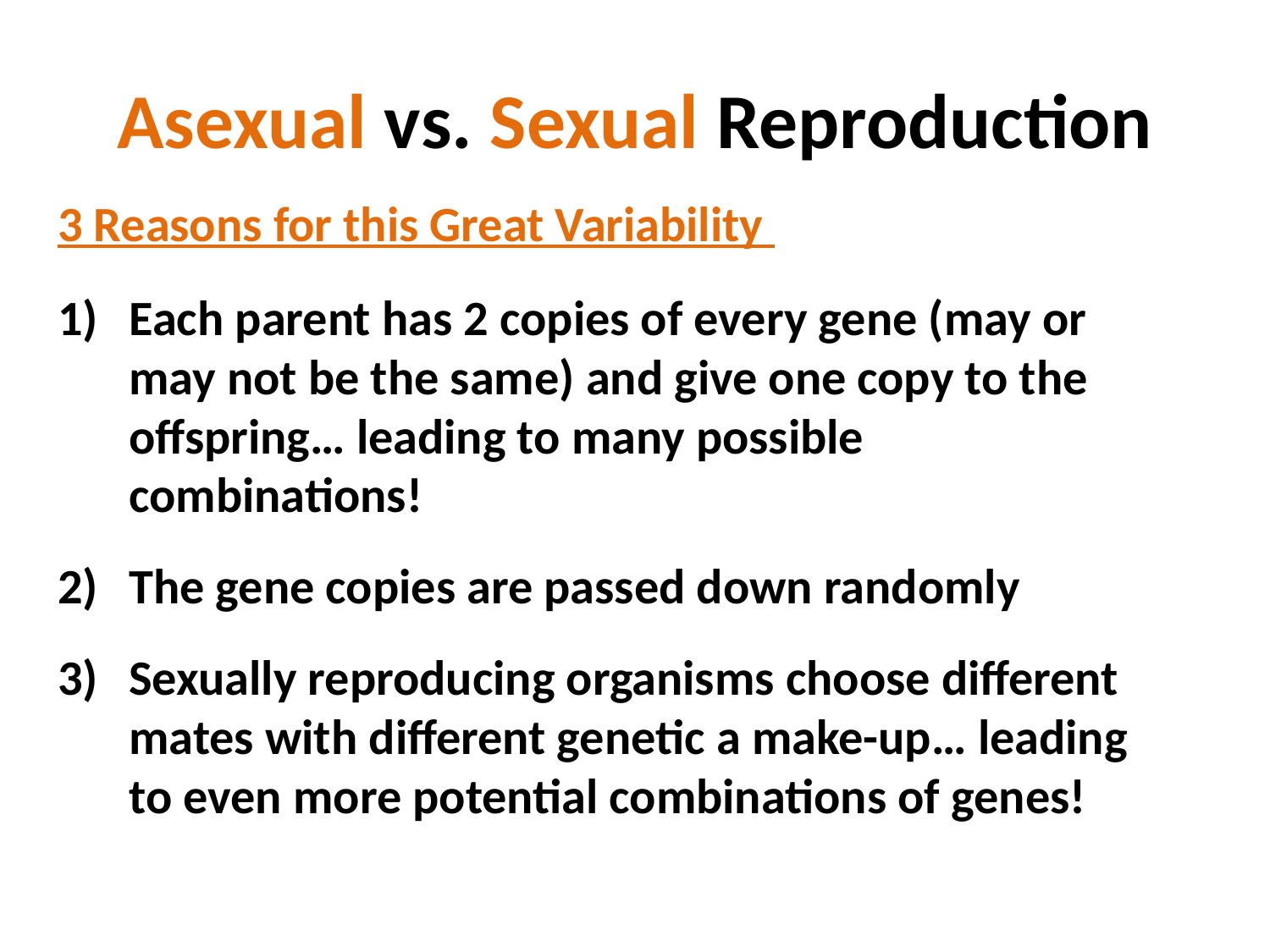

# Asexual vs. Sexual Reproduction
3 Reasons for this Great Variability

Each parent has 2 copies of every gene (may or may not be the same) and give one copy to the offspring… leading to many possible combinations!

The gene copies are passed down randomly

Sexually reproducing organisms choose different mates with different genetic a make-up… leading to even more potential combinations of genes!